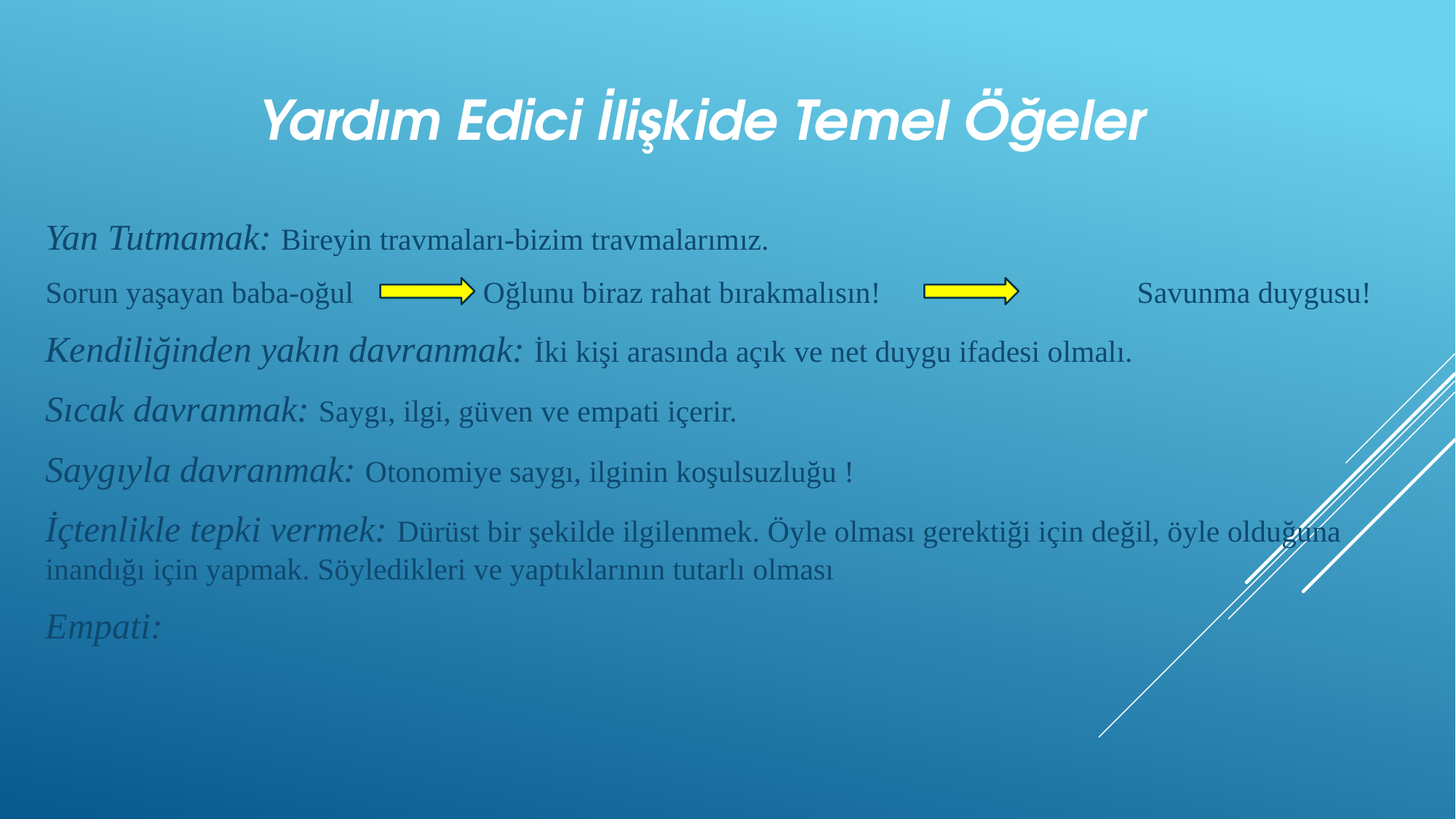

# Yardım Edici İlişkide Temel Öğeler
Yan Tutmamak: Bireyin travmaları-bizim travmalarımız.
Sorun yaşayan baba-oğul                 Oğlunu biraz rahat bırakmalısın! 			Savunma duygusu!
Kendiliğinden yakın davranmak: İki kişi arasında açık ve net duygu ifadesi olmalı.
Sıcak davranmak: Saygı, ilgi, güven ve empati içerir.
Saygıyla davranmak: Otonomiye saygı, ilginin koşulsuzluğu !
İçtenlikle tepki vermek: Dürüst bir şekilde ilgilenmek. Öyle olması gerektiği için değil, öyle olduğuna inandığı için yapmak. Söyledikleri ve yaptıklarının tutarlı olması
Empati: